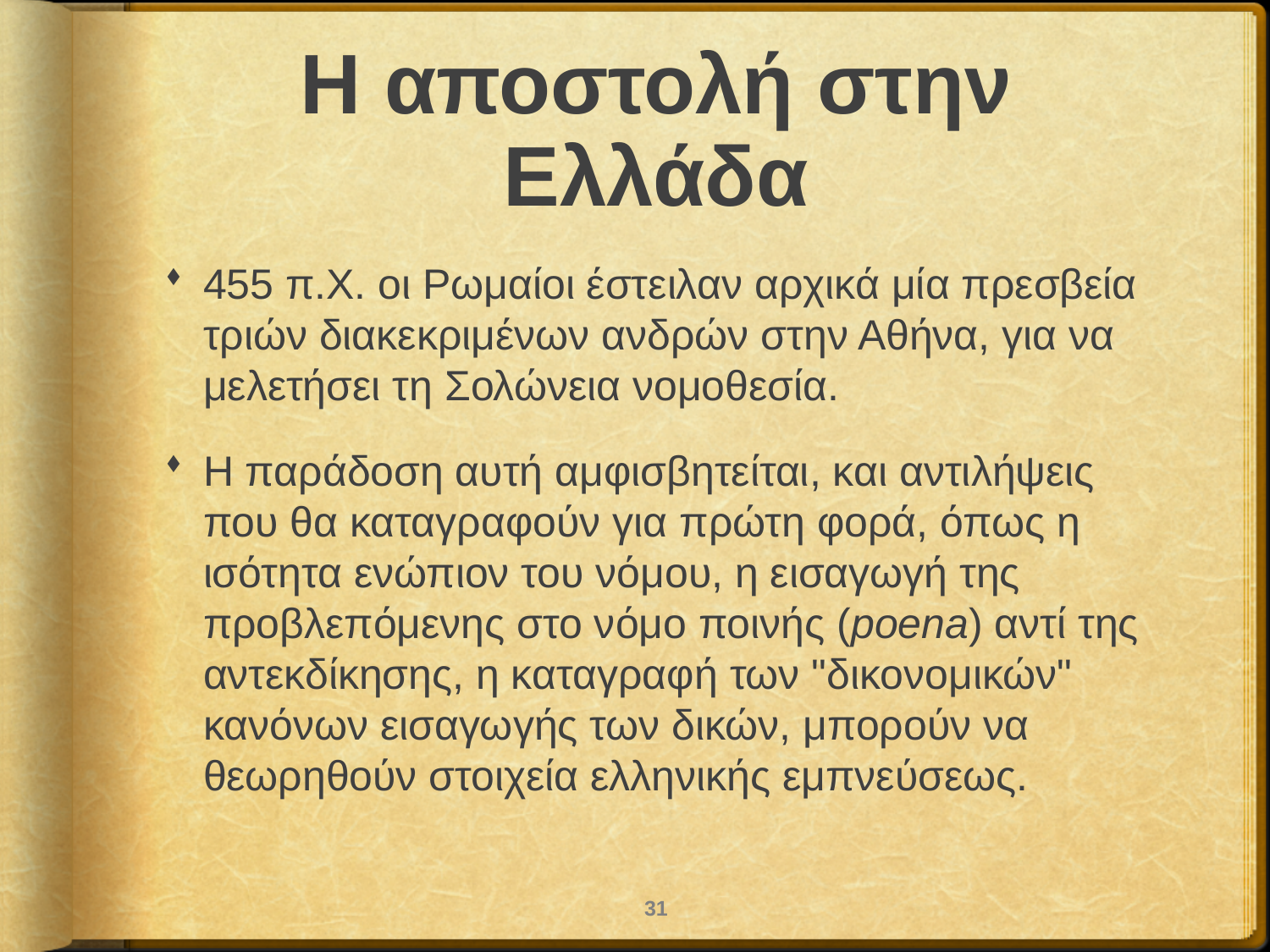

# Η αποστολή στην Ελλάδα
455 π.Χ. οι Ρωμαίοι έστειλαν αρχικά μία πρεσβεία τριών διακεκριμένων ανδρών στην Αθήνα, για να μελετήσει τη Σολώνεια νομοθεσία.
Η παράδοση αυτή αμφισβητείται, και αντιλήψεις που θα καταγραφούν για πρώτη φορά, όπως η ισότητα ενώπιον του νόμου, η εισαγωγή της προβλεπόμενης στο νόμο ποινής (poena) αντί της αντεκδίκησης, η καταγραφή των "δικονομικών" κανόνων εισαγωγής των δικών, μπορούν να θεωρηθούν στοιχεία ελληνικής εμπνεύσεως.

31